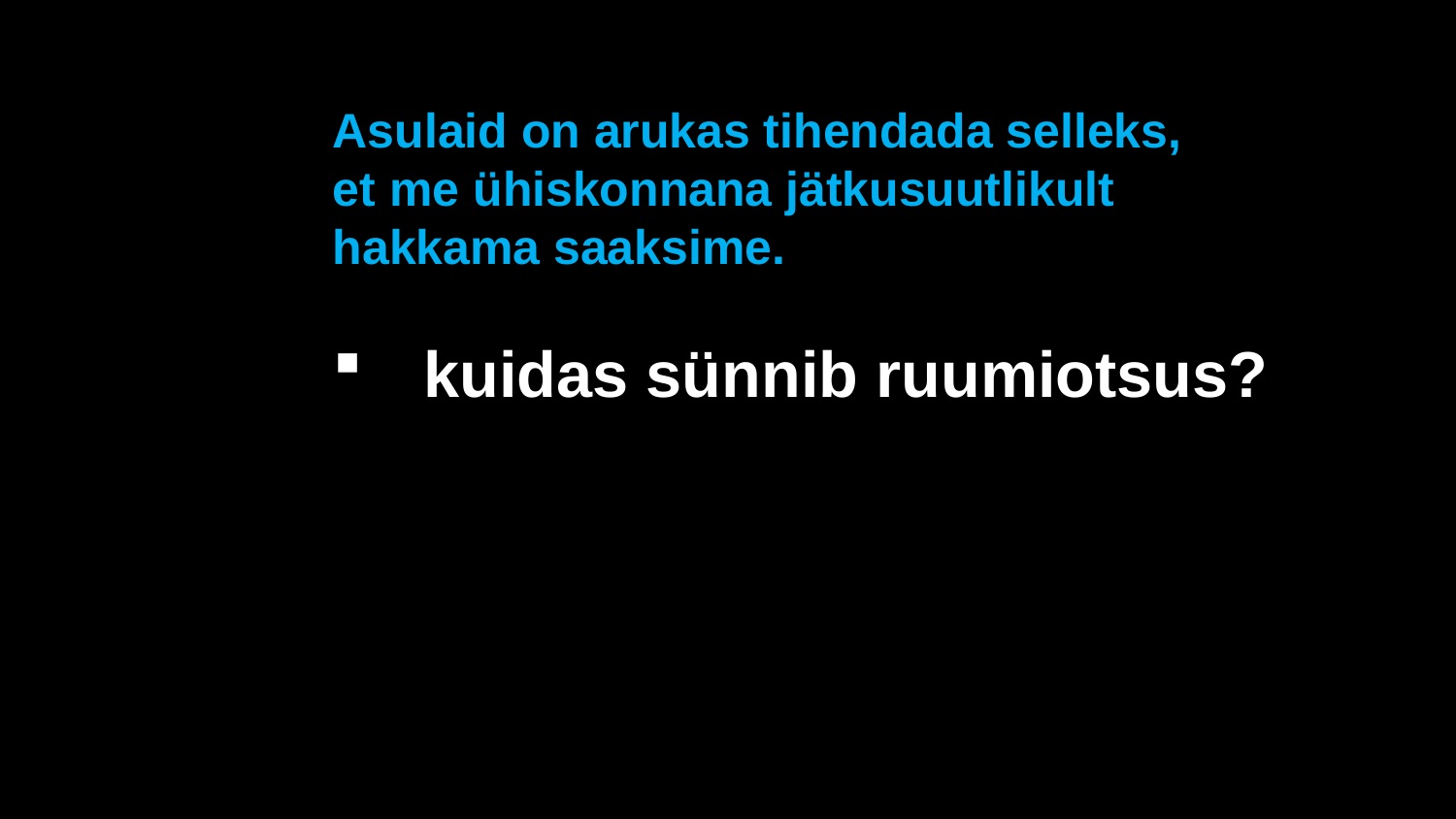

Asulaid on arukas tihendada selleks,
et me ühiskonnana jätkusuutlikult
hakkama saaksime.

kuidas sünnib ruumiotsus?